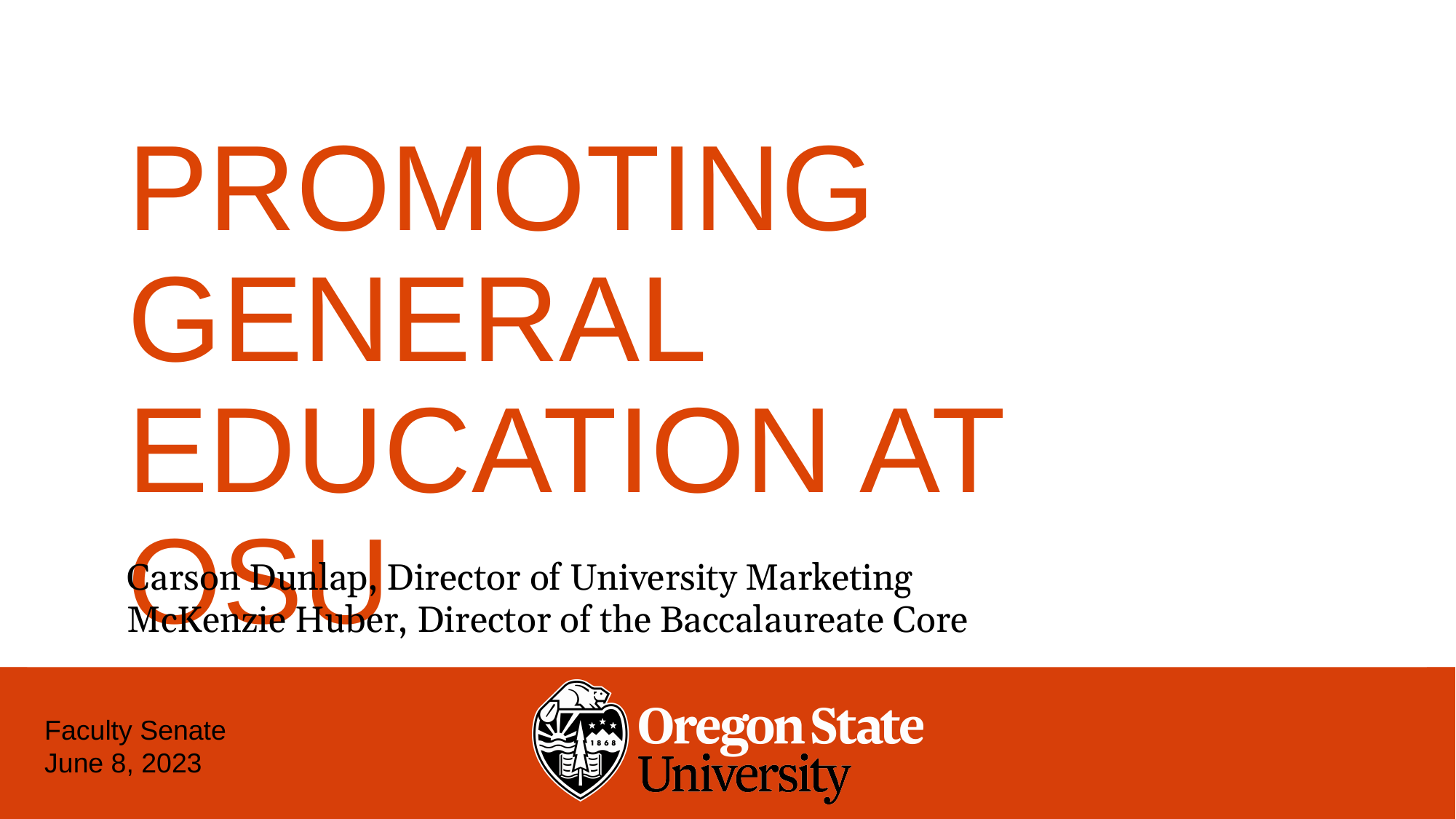

# Promoting General Education at OSU
Carson Dunlap, Director of University Marketing
McKenzie Huber, Director of the Baccalaureate Core
Faculty Senate
June 8, 2023